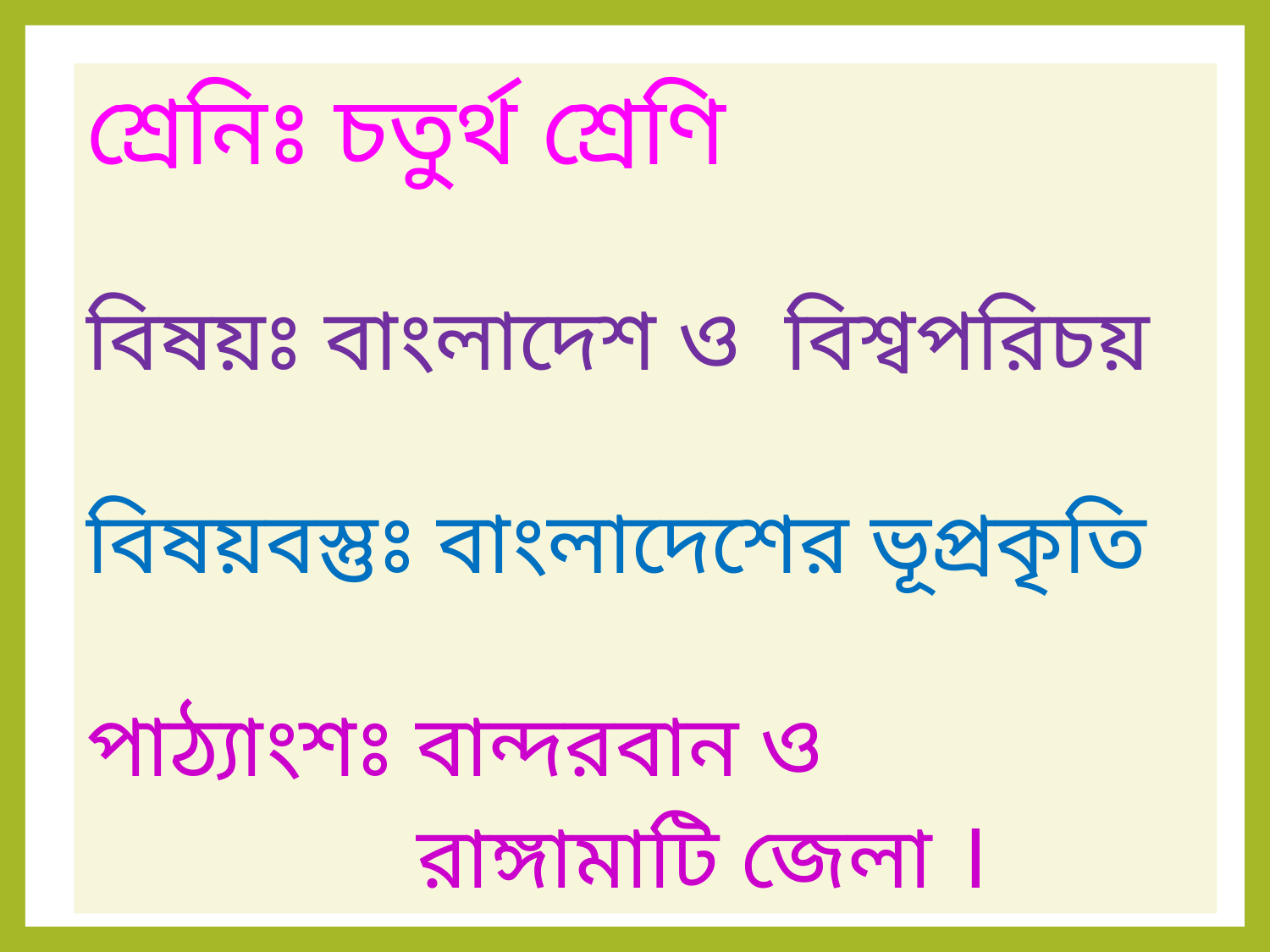

শ্রেনিঃ চতুর্থ শ্রেণি

বিষয়ঃ বাংলাদেশ ও  বিশ্বপরিচয়

বিষয়বস্তুঃ বাংলাদেশের ভূপ্রকৃতি

পাঠ্যাংশঃ বান্দরবান ও
               রাঙ্গামাটি জেলা ।